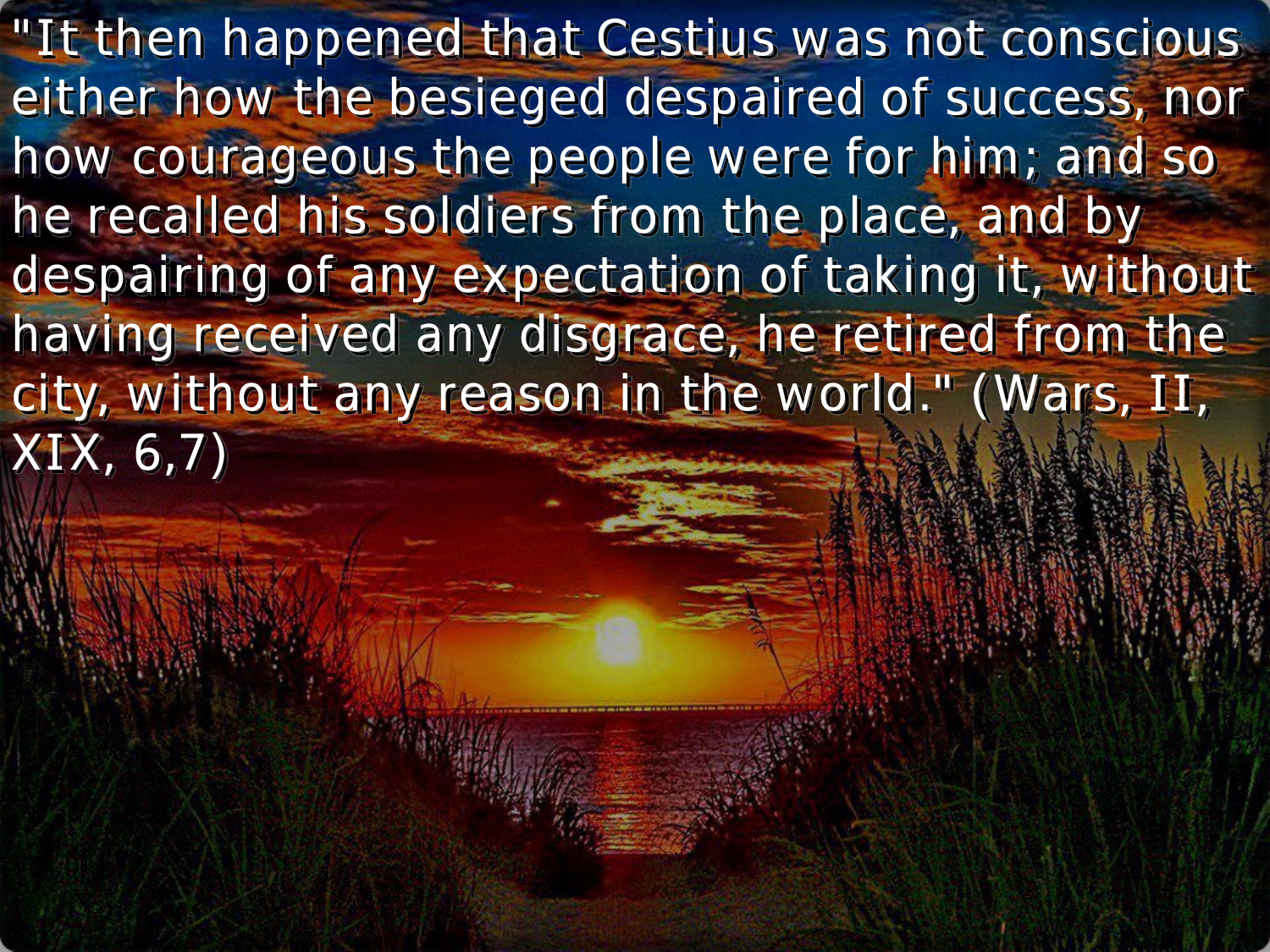

"It then happened that Cestius was not conscious either how the besieged despaired of success, nor how courageous the people were for him; and so he recalled his soldiers from the place, and by despairing of any expectation of taking it, without having received any disgrace, he retired from the city, without any reason in the world." (Wars, II, XIX, 6,7)